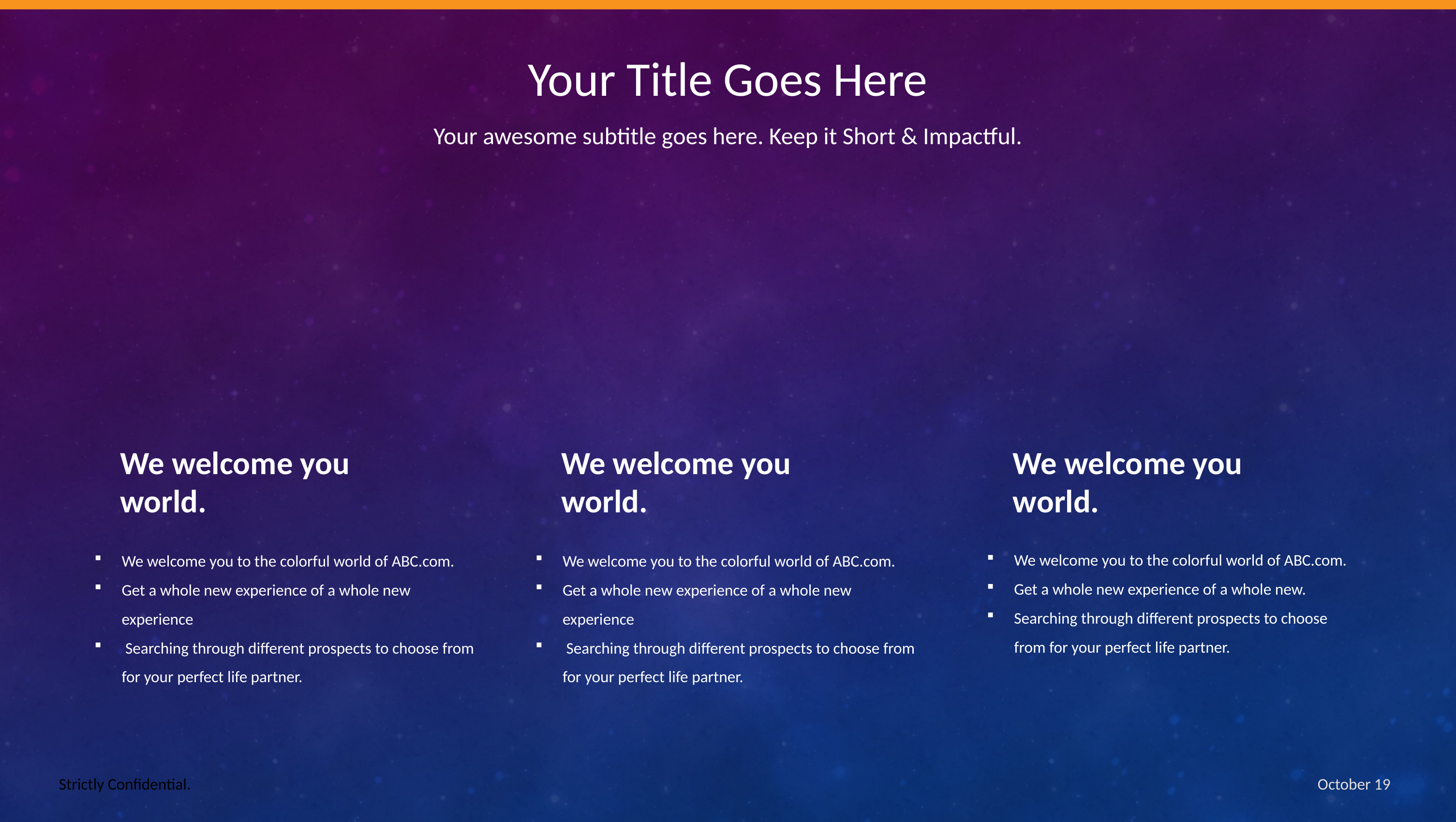

Your Title Goes Here
Your awesome subtitle goes here. Keep it Short & Impactful.

We welcome you world.
We welcome you world.
We welcome you world.
We welcome you to the colorful world of ABC.com.
Get a whole new experience of a whole new.
Searching through different prospects to choose from for your perfect life partner.
We welcome you to the colorful world of ABC.com.
Get a whole new experience of a whole new experience
 Searching through different prospects to choose from for your perfect life partner.
We welcome you to the colorful world of ABC.com.
Get a whole new experience of a whole new experience
 Searching through different prospects to choose from for your perfect life partner.
Strictly Confidential.
October 19